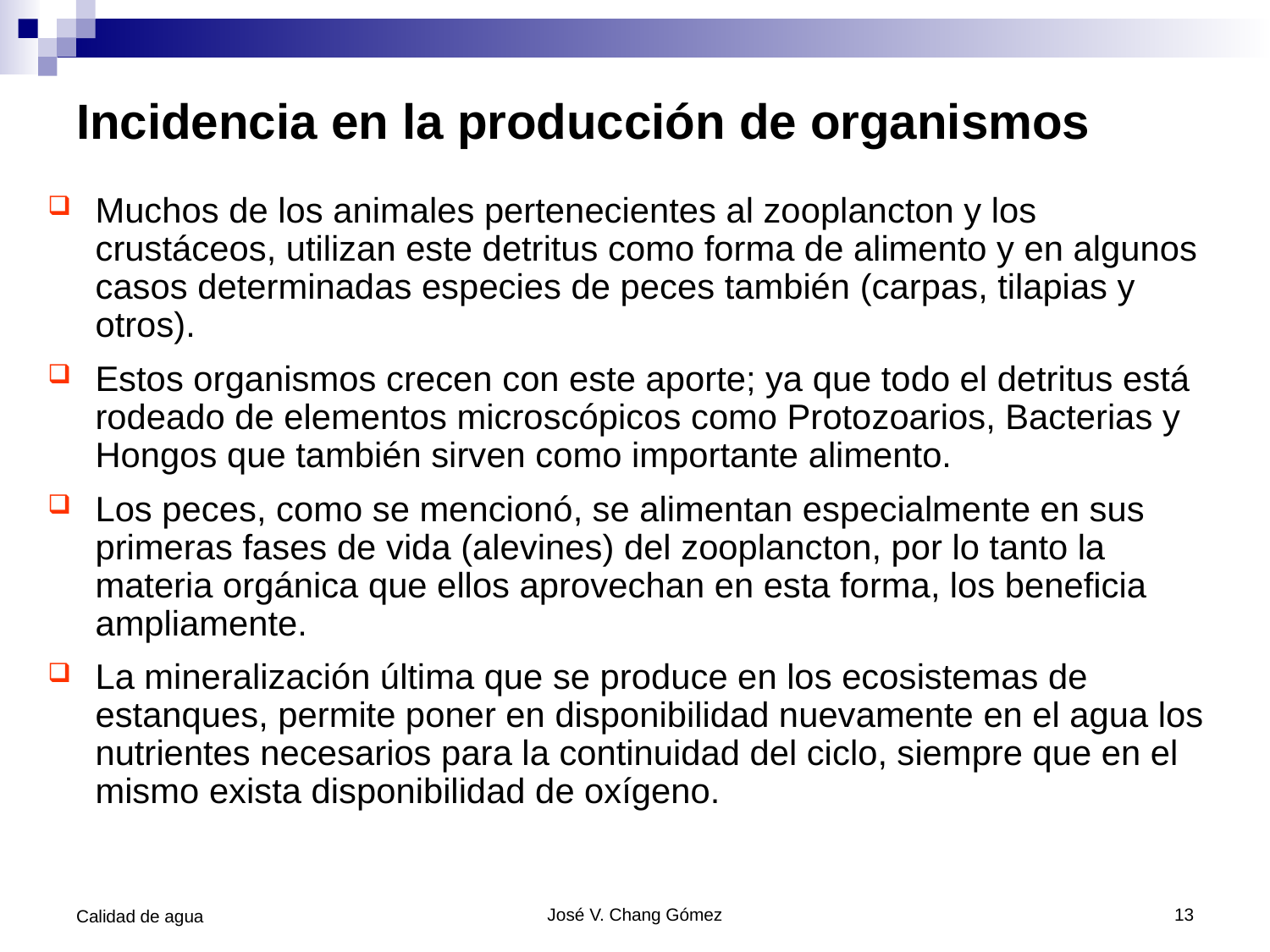

# Incidencia en la producción de organismos
Muchos de los animales pertenecientes al zooplancton y los crustáceos, utilizan este detritus como forma de alimento y en algunos casos determinadas especies de peces también (carpas, tilapias y otros).
Estos organismos crecen con este aporte; ya que todo el detritus está rodeado de elementos microscópicos como Protozoarios, Bacterias y Hongos que también sirven como importante alimento.
Los peces, como se mencionó, se alimentan especialmente en sus primeras fases de vida (alevines) del zooplancton, por lo tanto la materia orgánica que ellos aprovechan en esta forma, los beneficia ampliamente.
La mineralización última que se produce en los ecosistemas de estanques, permite poner en disponibilidad nuevamente en el agua los nutrientes necesarios para la continuidad del ciclo, siempre que en el mismo exista disponibilidad de oxígeno.
Calidad de agua
José V. Chang Gómez
13